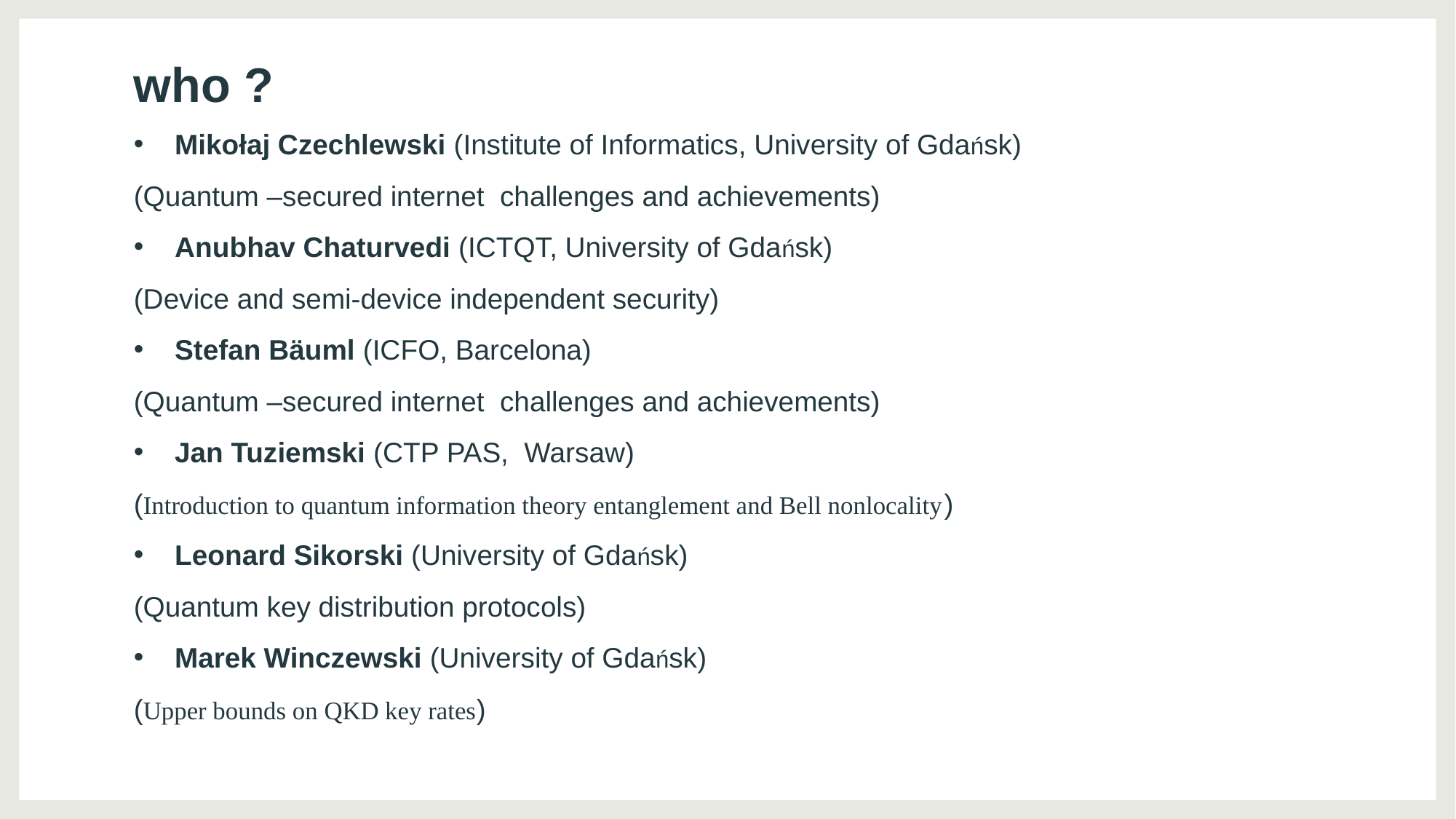

# who ?
Mikołaj Czechlewski (Institute of Informatics, University of Gdańsk)
(Quantum –secured internet  challenges and achievements)
Anubhav Chaturvedi (ICTQT, University of Gdańsk)
(Device and semi-device independent security)
Stefan Bäuml (ICFO, Barcelona)
(Quantum –secured internet  challenges and achievements)
Jan Tuziemski (CTP PAS,  Warsaw)
(Introduction to quantum information theory entanglement and Bell nonlocality)
Leonard Sikorski (University of Gdańsk)
(Quantum key distribution protocols)
Marek Winczewski (University of Gdańsk)
(Upper bounds on QKD key rates)